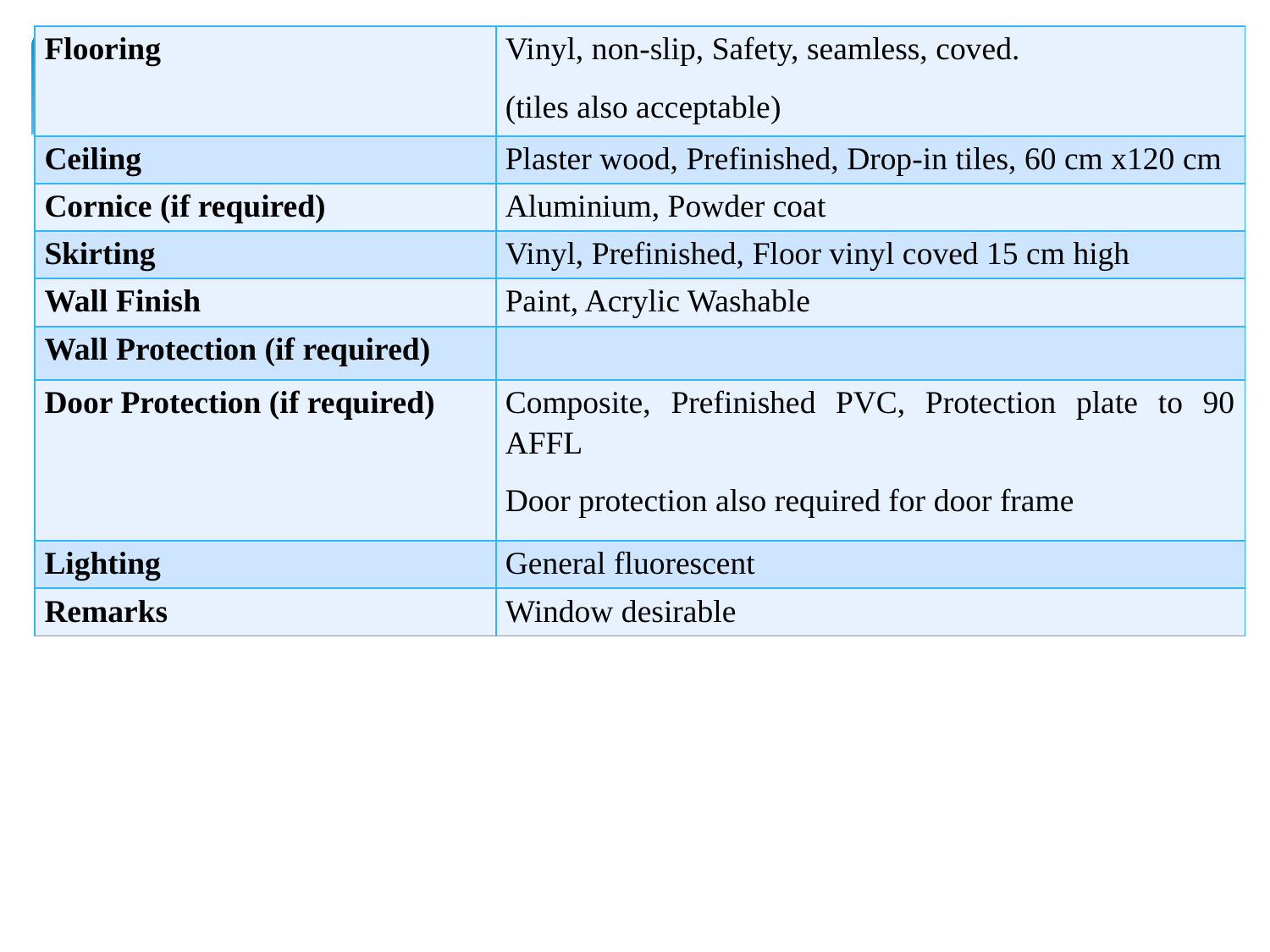

| Flooring | Vinyl, non-slip, Safety, seamless, coved. (tiles also acceptable) |
| --- | --- |
| Ceiling | Plaster wood, Prefinished, Drop-in tiles, 60 cm x120 cm |
| Cornice (if required) | Aluminium, Powder coat |
| Skirting | Vinyl, Prefinished, Floor vinyl coved 15 cm high |
| Wall Finish | Paint, Acrylic Washable |
| Wall Protection (if required) |  |
| Door Protection (if required) | Composite, Prefinished PVC, Protection plate to 90 AFFL Door protection also required for door frame |
| Lighting | General fluorescent |
| Remarks | Window desirable |